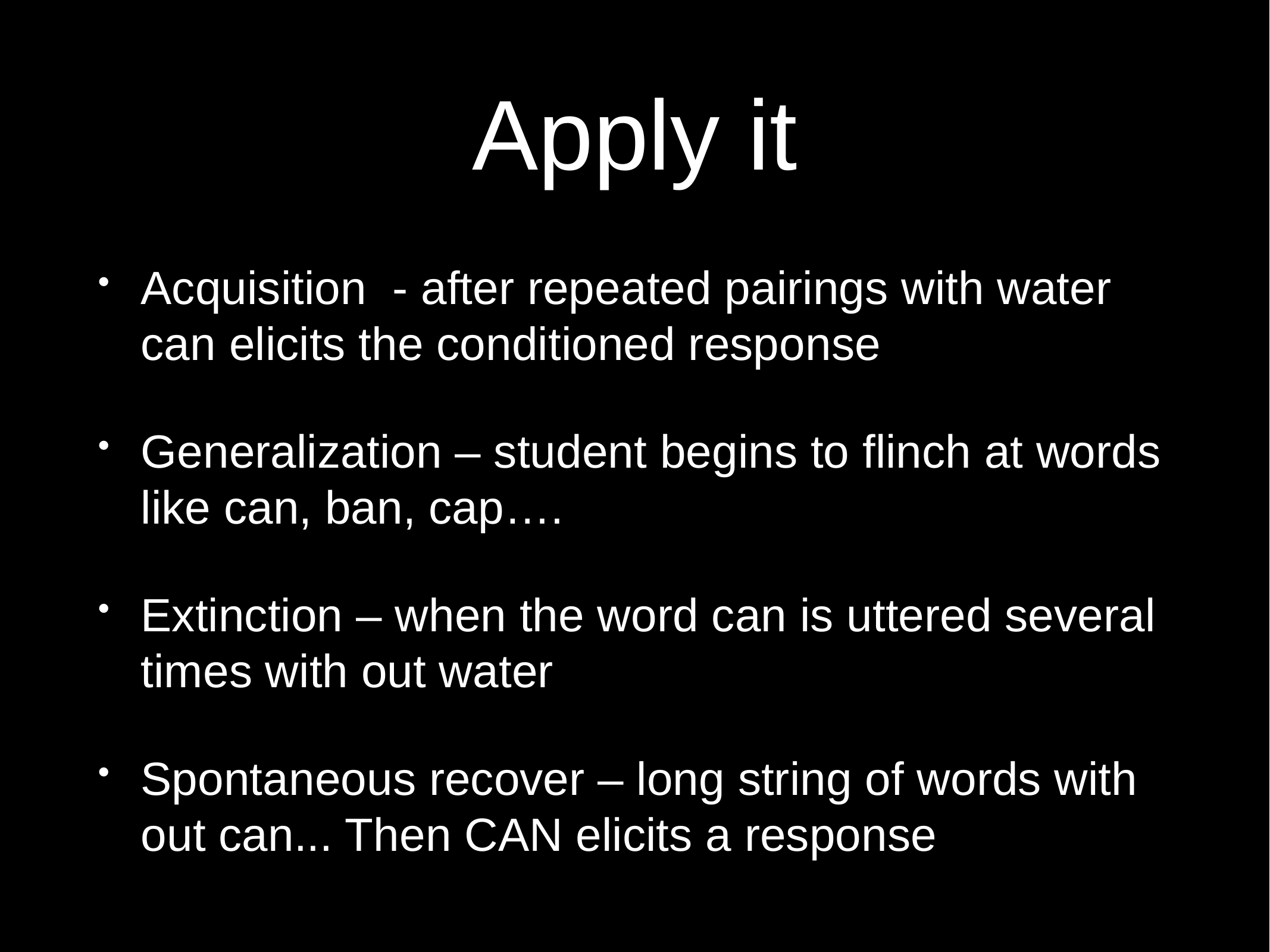

# Apply it
Acquisition  - after repeated pairings with water can elicits the conditioned response
Generalization – student begins to flinch at words like can, ban, cap….
Extinction – when the word can is uttered several times with out water
Spontaneous recover – long string of words with out can... Then CAN elicits a response